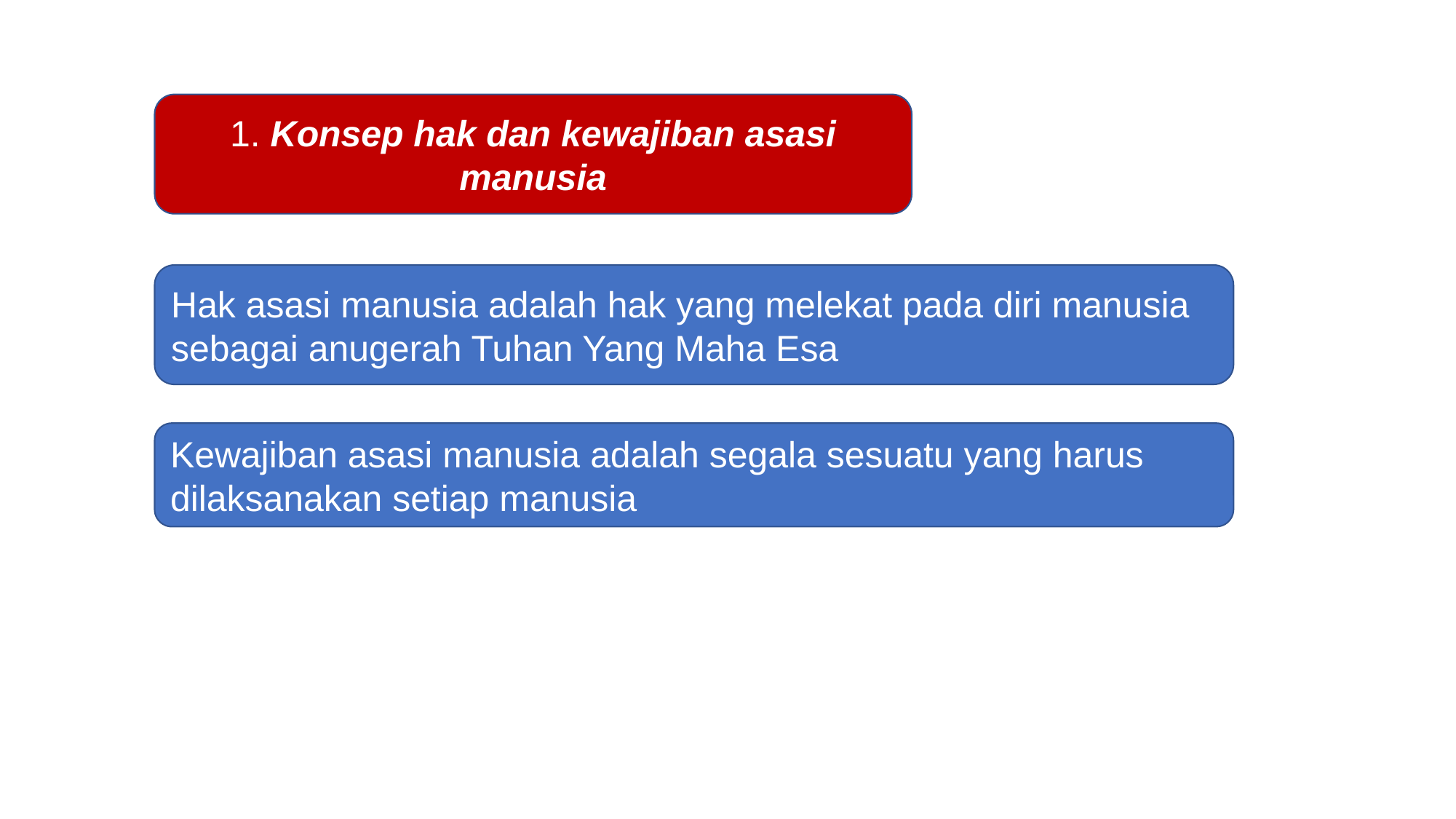

1. Konsep hak dan kewajiban asasi manusia
Hak asasi manusia adalah hak yang melekat pada diri manusia sebagai anugerah Tuhan Yang Maha Esa
Kewajiban asasi manusia adalah segala sesuatu yang harus dilaksanakan setiap manusia